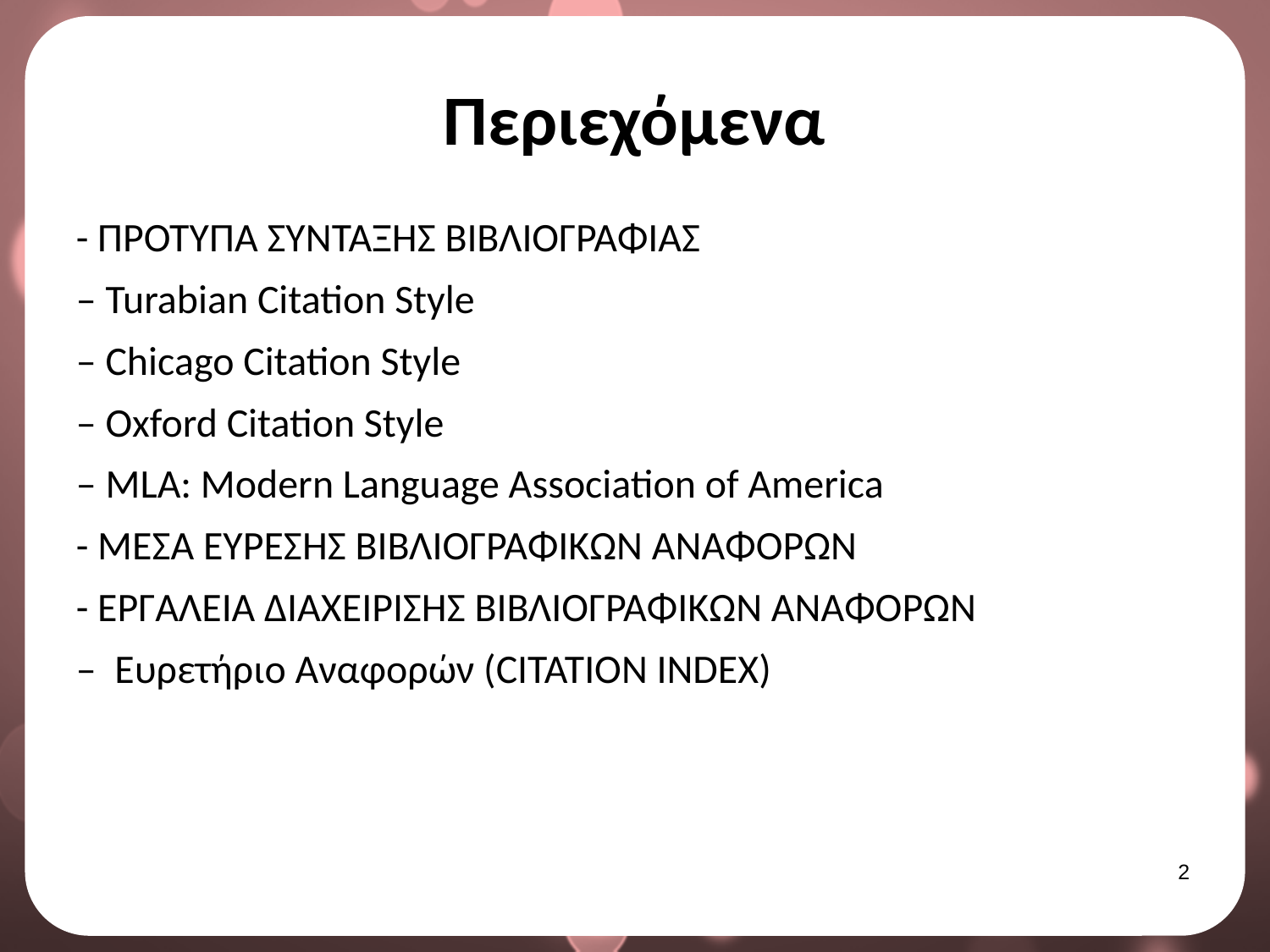

# Περιεχόμενα
- ΠΡΟΤΥΠΑ ΣΥΝΤΑΞΗΣ ΒΙΒΛΙΟΓΡΑΦΙΑΣ
– Turabian Citation Style
– Chicago Citation Style
– Oxford Citation Style
– MLA: Modern Language Association of America
- ΜΕΣΑ ΕΥΡΕΣΗΣ ΒΙΒΛΙΟΓΡΑΦΙΚΩΝ ΑΝΑΦΟΡΩΝ
- ΕΡΓΑΛΕΙΑ ΔΙΑΧΕΙΡΙΣΗΣ ΒΙΒΛΙΟΓΡΑΦΙΚΩΝ ΑΝΑΦΟΡΩΝ
–  Ευρετήριο Αναφορών (CITATION INDEX)

2